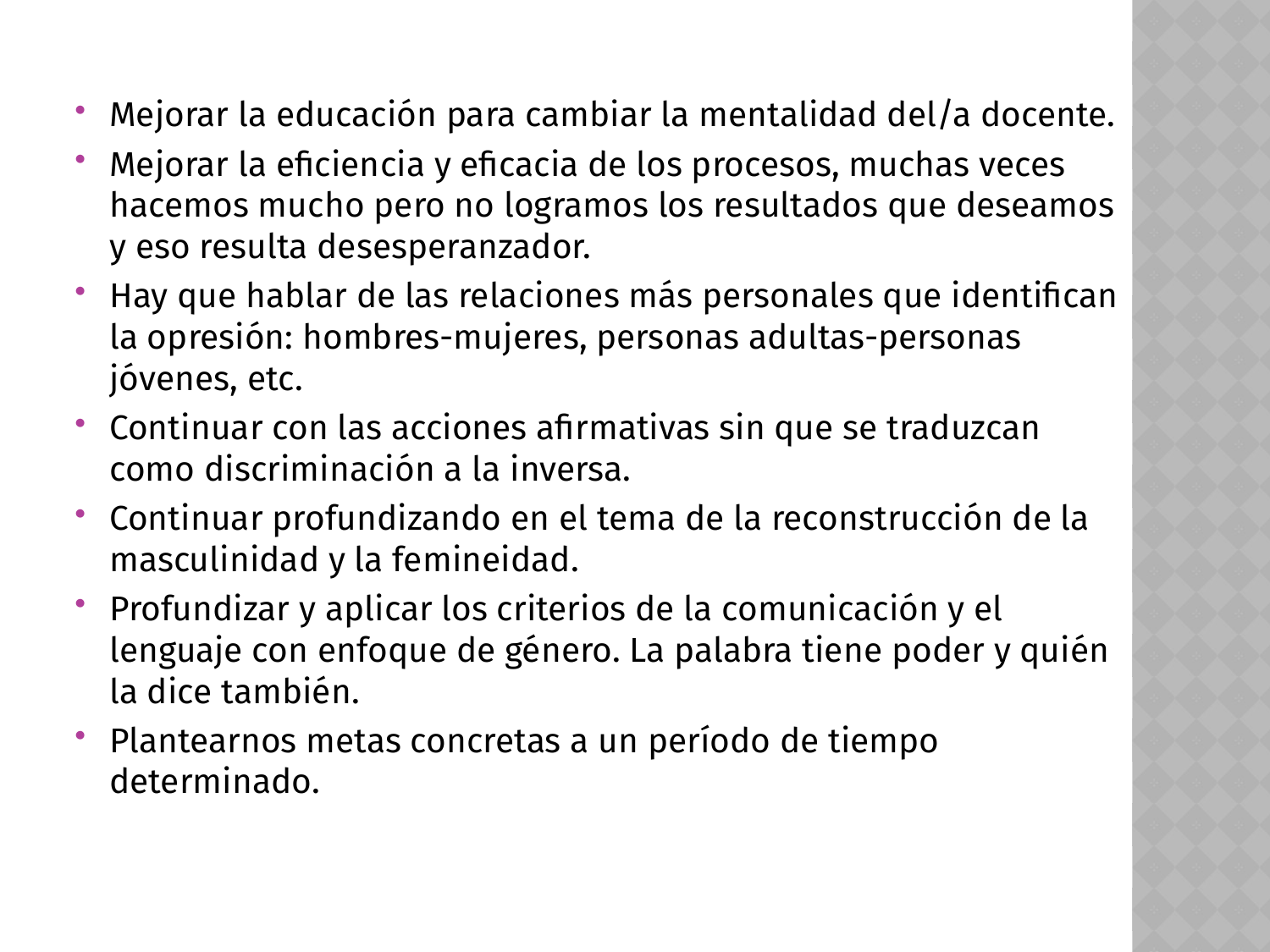

Mejorar la educación para cambiar la mentalidad del/a docente.
Mejorar la eficiencia y eficacia de los procesos, muchas veces hacemos mucho pero no logramos los resultados que deseamos y eso resulta desesperanzador.
Hay que hablar de las relaciones más personales que identifican la opresión: hombres-mujeres, personas adultas-personas jóvenes, etc.
Continuar con las acciones afirmativas sin que se traduzcan como discriminación a la inversa.
Continuar profundizando en el tema de la reconstrucción de la masculinidad y la femineidad.
Profundizar y aplicar los criterios de la comunicación y el lenguaje con enfoque de género. La palabra tiene poder y quién la dice también.
Plantearnos metas concretas a un período de tiempo determinado.